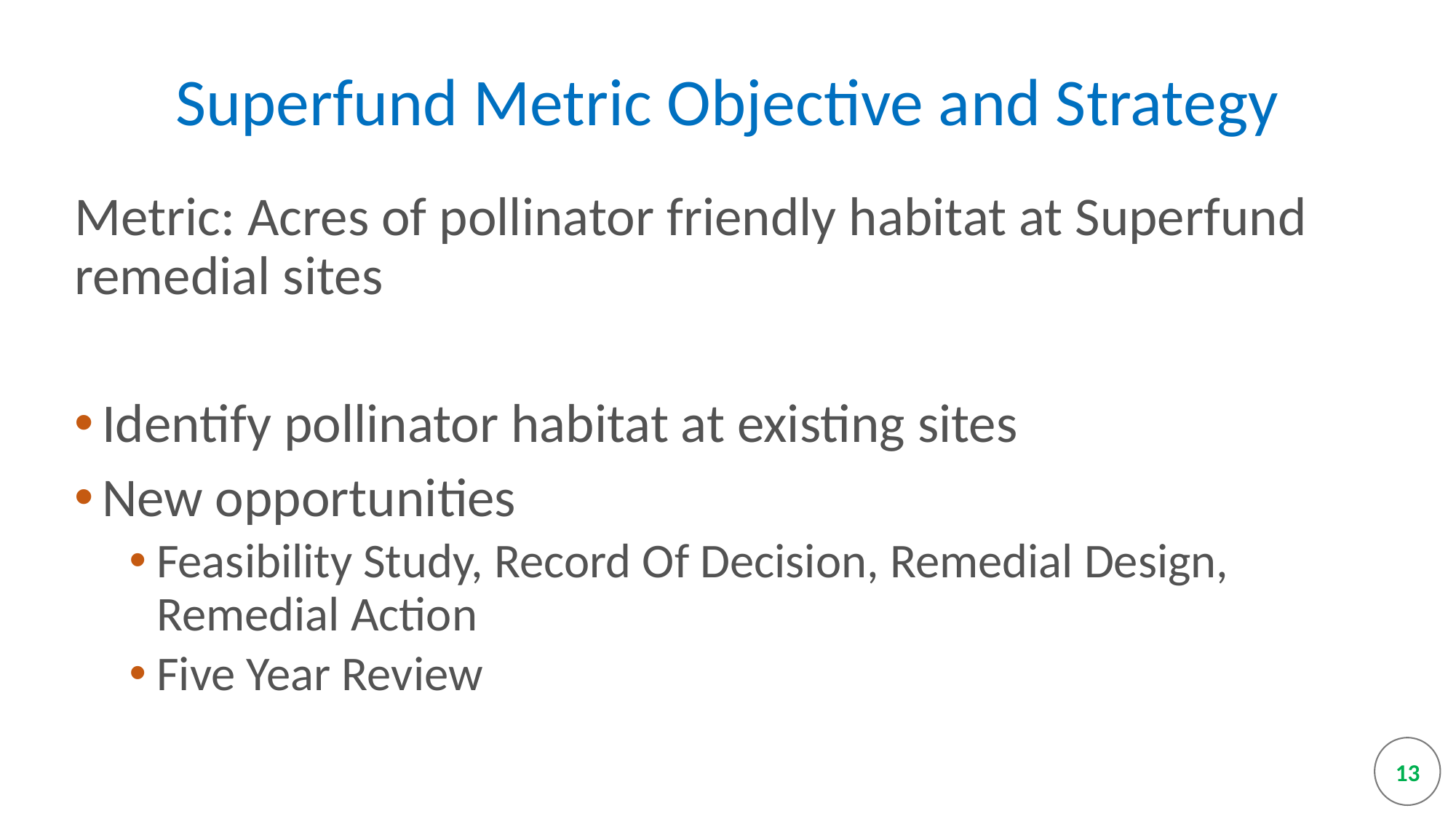

# Superfund Metric Objective and Strategy
Metric: Acres of pollinator friendly habitat at Superfund remedial sites

Identify pollinator habitat at existing sites
New opportunities
Feasibility Study, Record Of Decision, Remedial Design, Remedial Action
Five Year Review

13